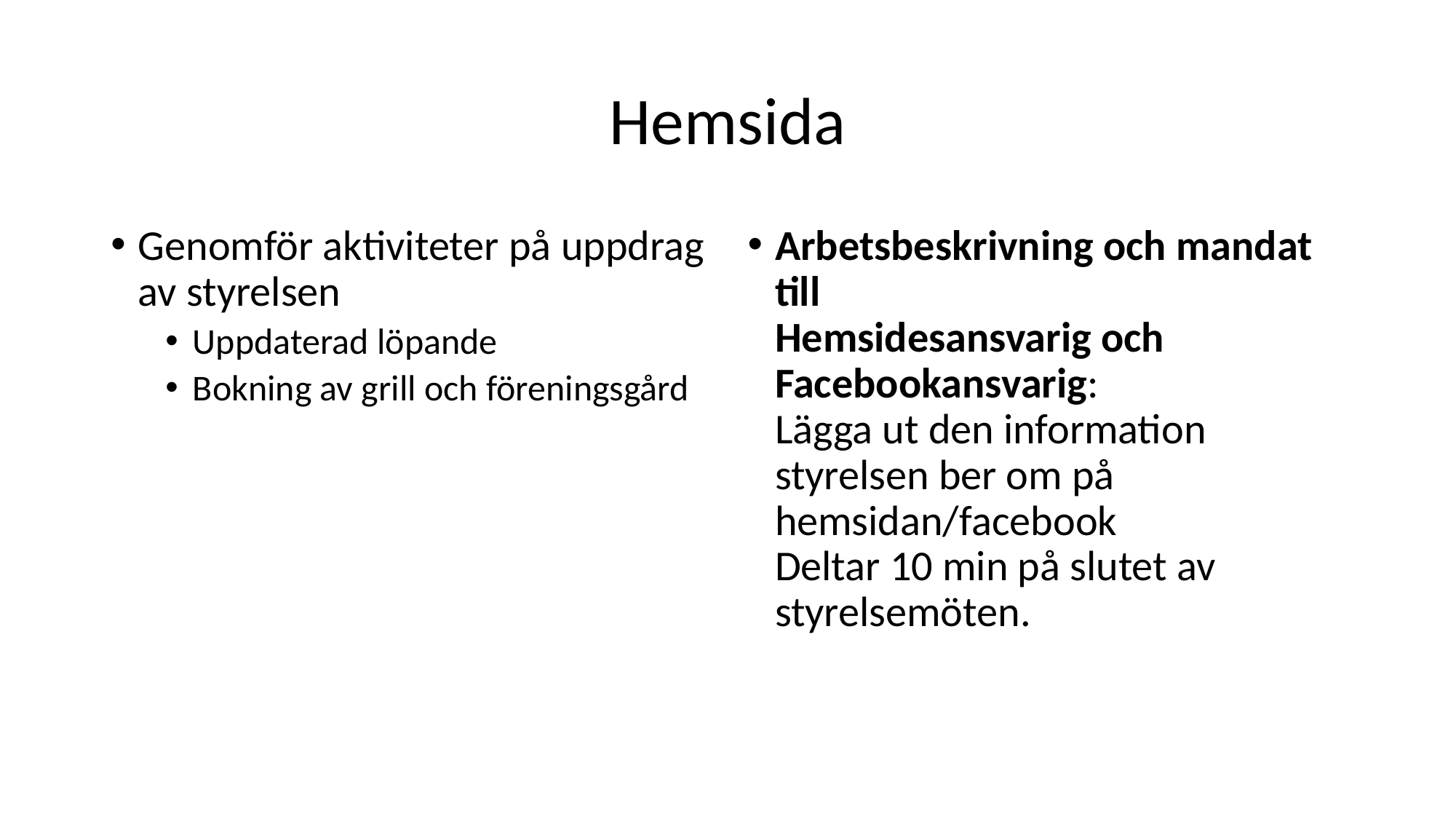

# Hemsida
Genomför aktiviteter på uppdrag av styrelsen
Uppdaterad löpande
Bokning av grill och föreningsgård
Arbetsbeskrivning och mandat till
Hemsidesansvarig och Facebookansvarig:
Lägga ut den information styrelsen ber om på hemsidan/facebook
Deltar 10 min på slutet av styrelsemöten.